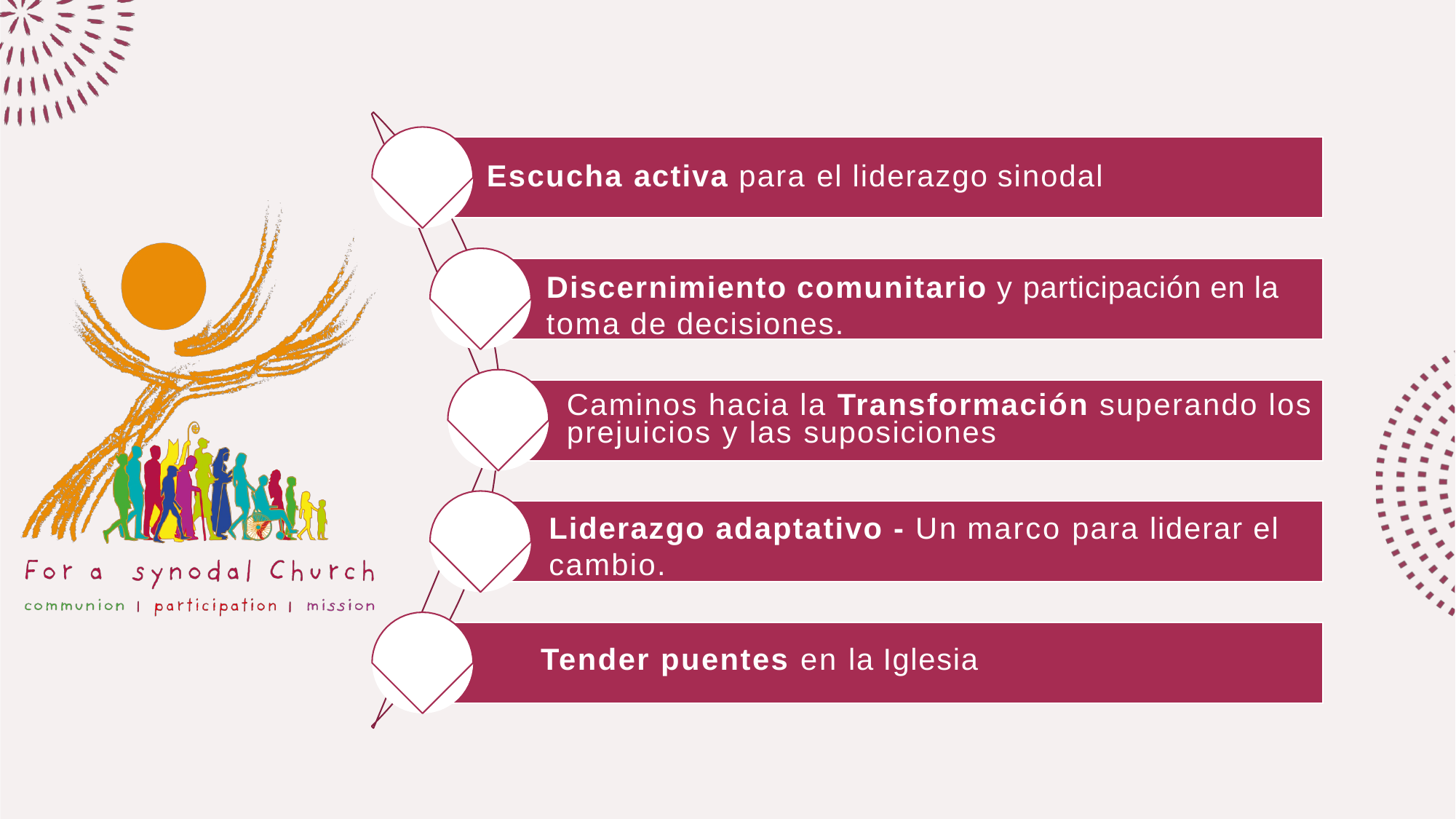

Escucha activa para el liderazgo sinodal

Discernimiento comunitario y participación en la toma de decisiones.

Caminos hacia la Transformación superando los prejuicios y las suposiciones

Liderazgo adaptativo - Un marco para liderar el cambio.

Tender puentes en la Iglesia